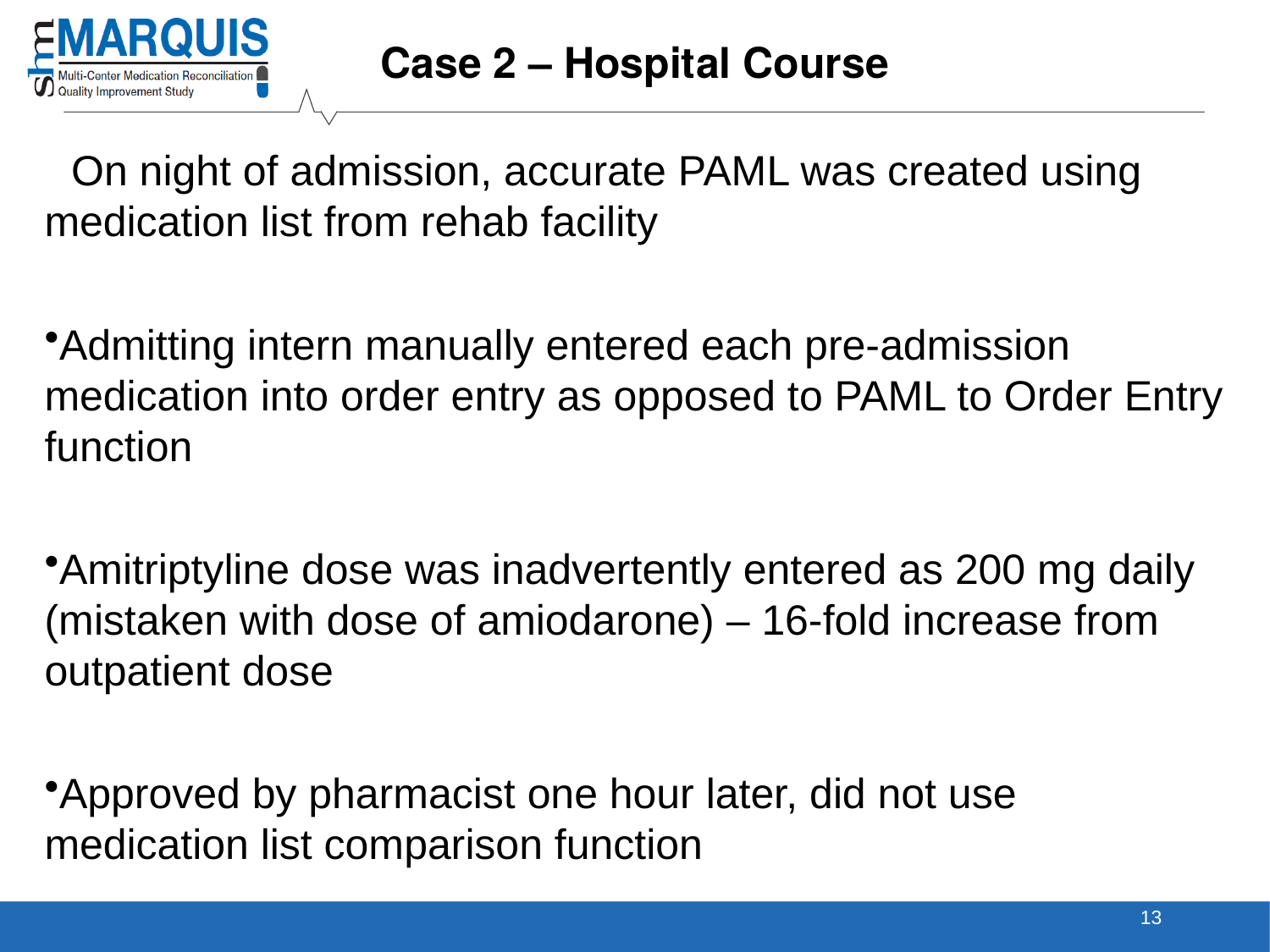

Case 2 – Hospital Course
 On night of admission, accurate PAML was created using medication list from rehab facility

Admitting intern manually entered each pre-admission medication into order entry as opposed to PAML to Order Entry function

Amitriptyline dose was inadvertently entered as 200 mg daily (mistaken with dose of amiodarone) – 16-fold increase from outpatient dose

Approved by pharmacist one hour later, did not use medication list comparison function

13